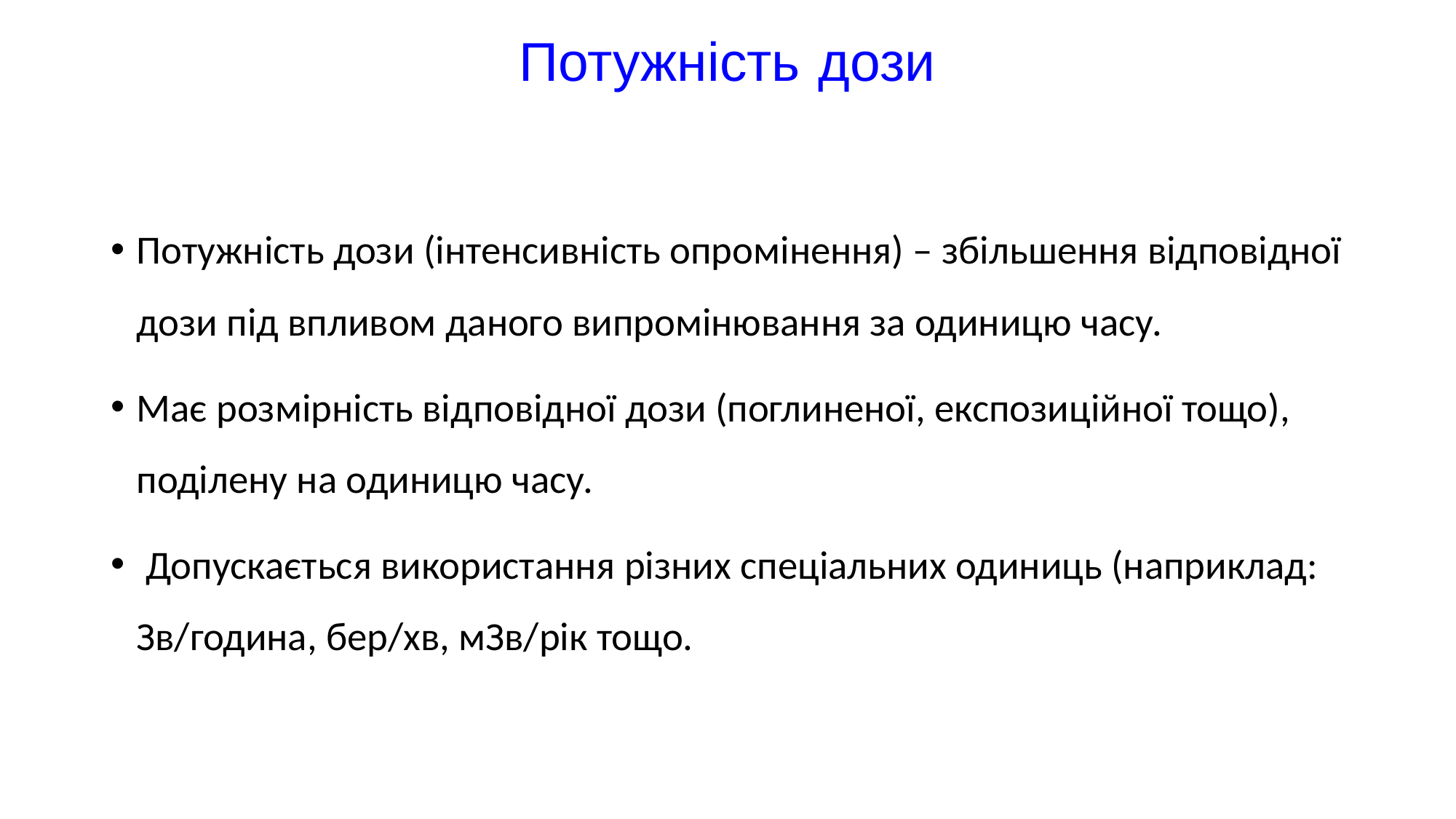

# Потужність дози

Потужність дози (інтенсивність опромінення) – збільшення відповідної дози під впливом даного випромінювання за одиницю часу.
Має розмірність відповідної дози (поглиненої, експозиційної тощо), поділену на одиницю часу.
 Допускається використання різних спеціальних одиниць (наприклад: Зв/година, бер/хв, мЗв/рік тощо.